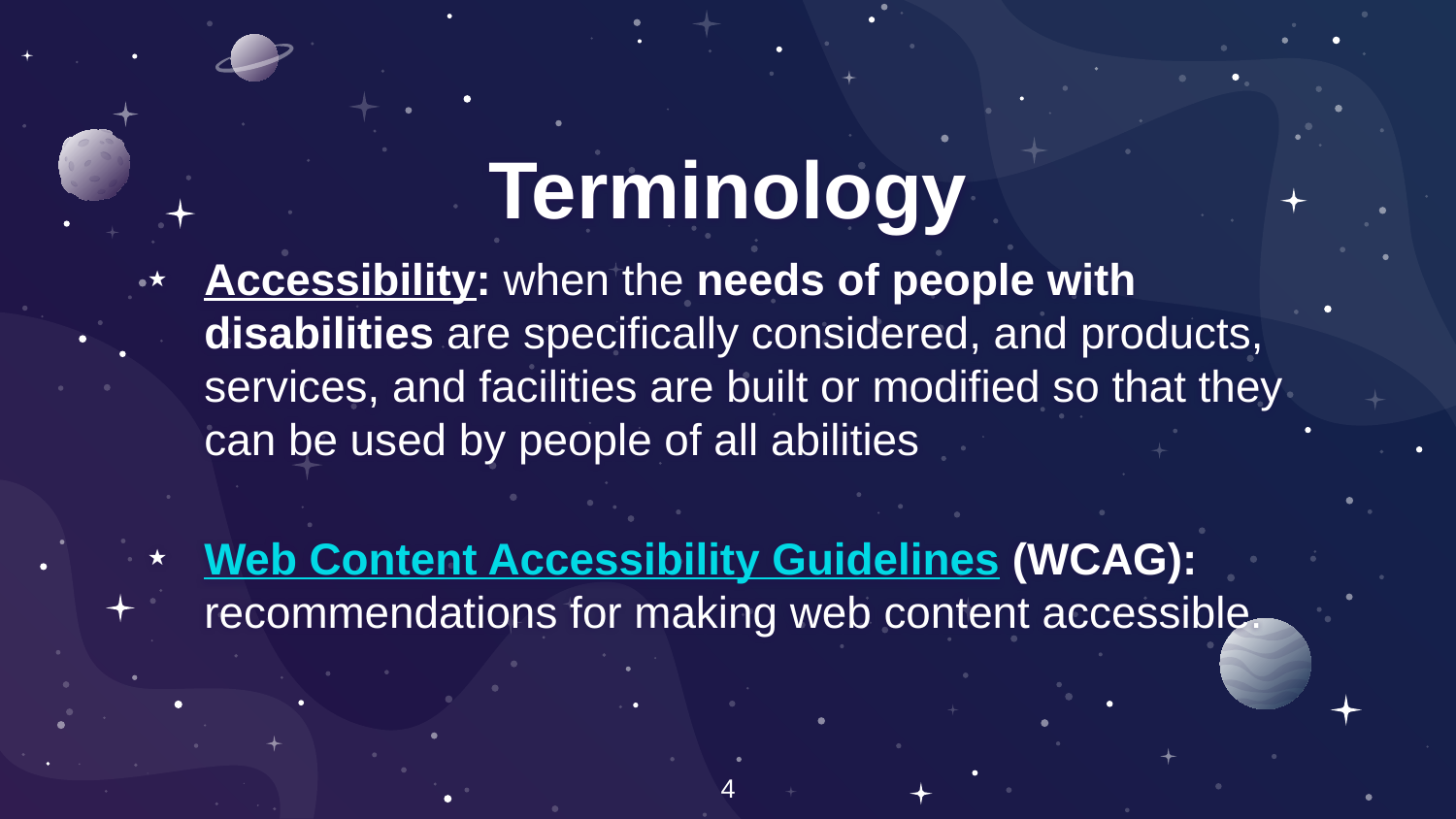

# Terminology
Accessibility: when the needs of people with disabilities are specifically considered, and products, services, and facilities are built or modified so that they can be used by people of all abilities

Web Content Accessibility Guidelines (WCAG): recommendations for making web content accessible.

4